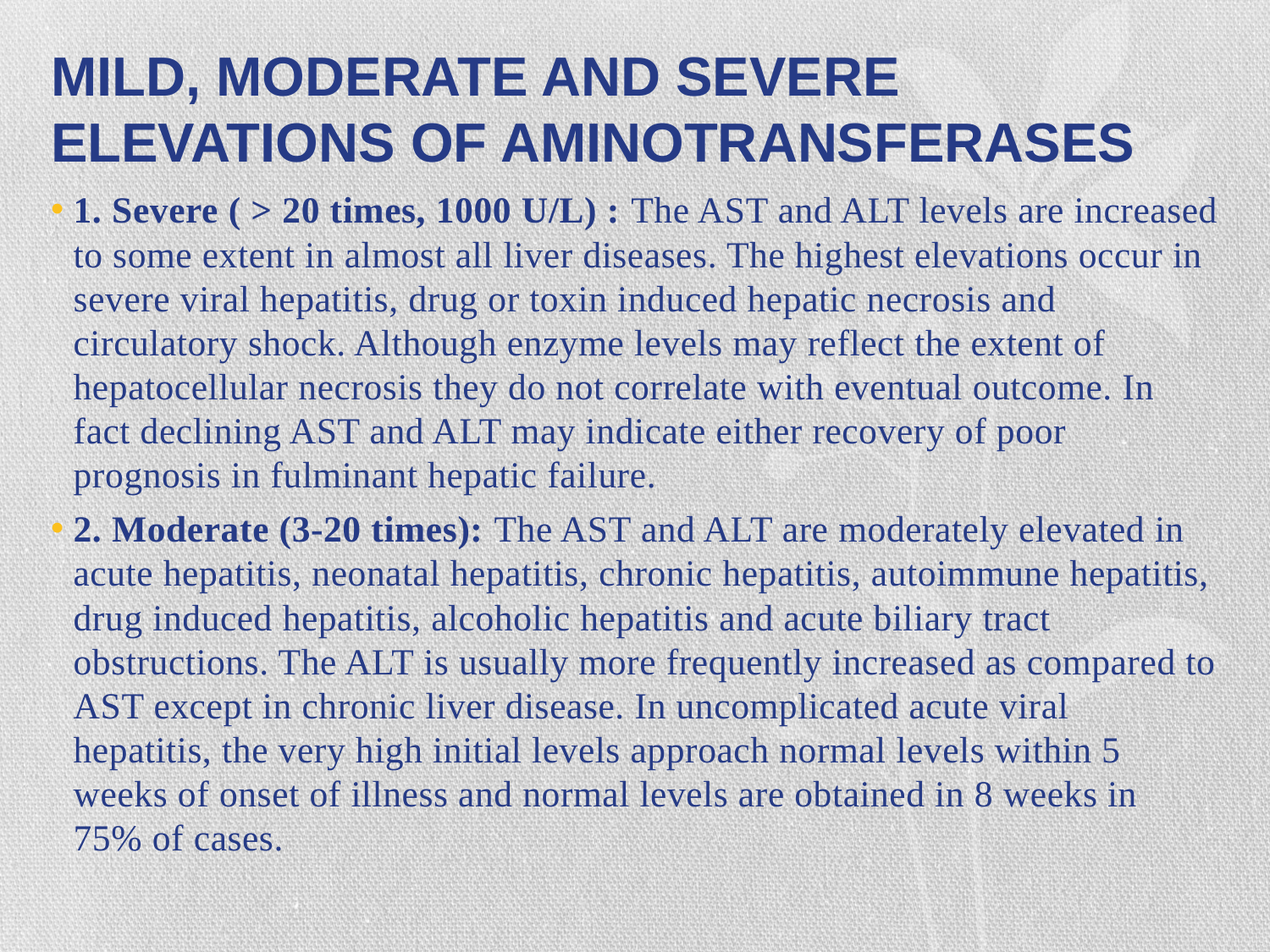

# MILD, MODERATE AND SEVERE ELEVATIONS OF AMINOTRANSFERASES
1. Severe ( > 20 times, 1000 U/L) : The AST and ALT levels are increased to some extent in almost all liver diseases. The highest elevations occur in severe viral hepatitis, drug or toxin induced hepatic necrosis and circulatory shock. Although enzyme levels may reflect the extent of hepatocellular necrosis they do not correlate with eventual outcome. In fact declining AST and ALT may indicate either recovery of poor prognosis in fulminant hepatic failure.
2. Moderate (3-20 times): The AST and ALT are moderately elevated in acute hepatitis, neonatal hepatitis, chronic hepatitis, autoimmune hepatitis, drug induced hepatitis, alcoholic hepatitis and acute biliary tract obstructions. The ALT is usually more frequently increased as compared to AST except in chronic liver disease. In uncomplicated acute viral hepatitis, the very high initial levels approach normal levels within 5 weeks of onset of illness and normal levels are obtained in 8 weeks in 75% of cases.